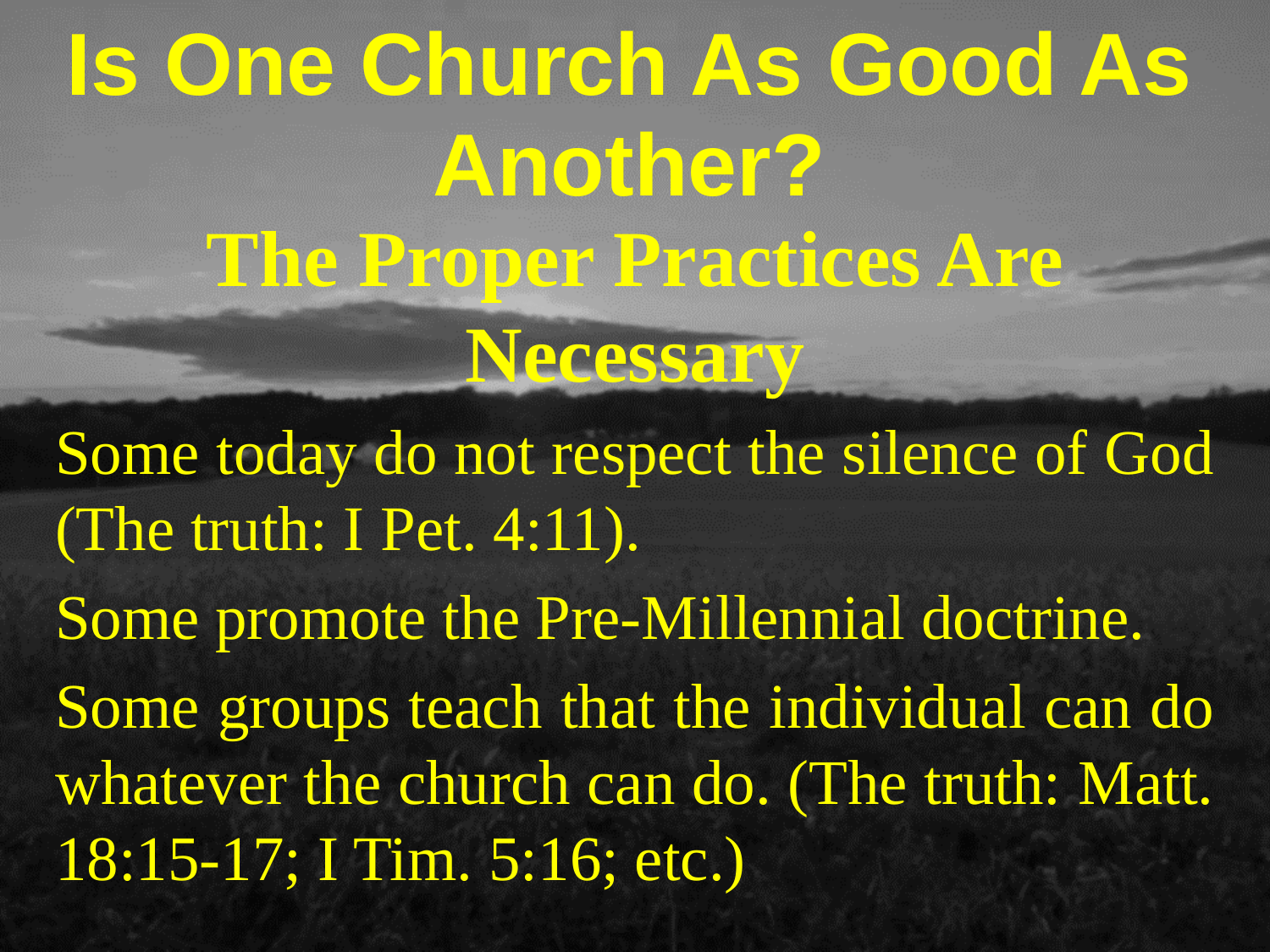

# Is One Church As Good As Another?
The Proper Practices Are Necessary
Some today do not respect the silence of God (The truth: I Pet. 4:11).
Some promote the Pre-Millennial doctrine.
Some groups teach that the individual can do whatever the church can do. (The truth: Matt. 18:15-17; I Tim. 5:16; etc.)